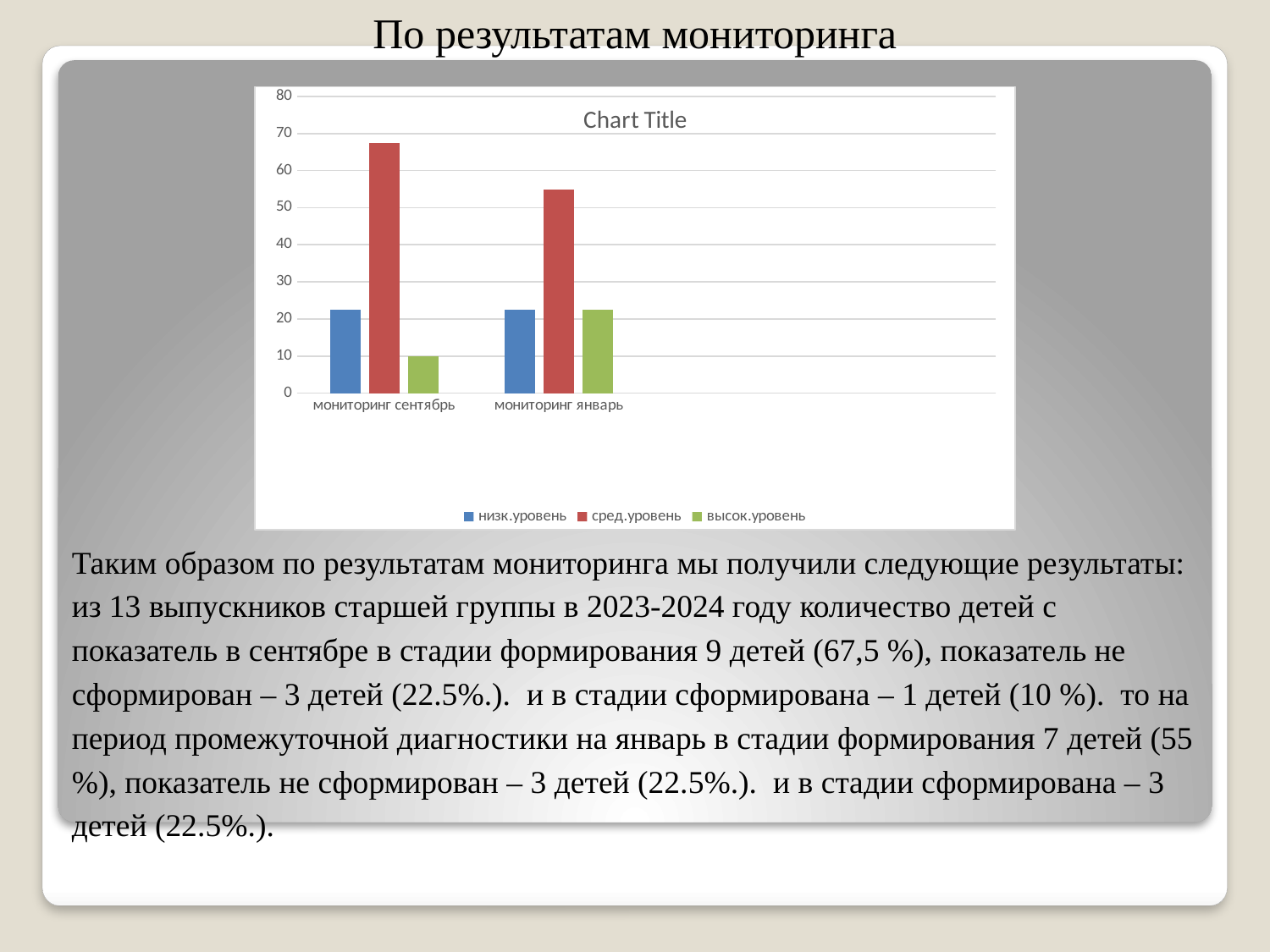

По результатам мониторинга

### Chart:

| Category | низк.уровень | сред.уровень | высок.уровень |
|---|---|---|---|
| мониторинг сентябрь | 22.5 | 67.5 | 10.0 |
| мониторинг январь | 22.5 | 55.0 | 22.5 |

Таким образом по результатам мониторинга мы получили следующие результаты: из 13 выпускников старшей группы в 2023-2024 году количество детей с показатель в сентябре в стадии формирования 9 детей (67,5 %), показатель не сформирован – 3 детей (22.5%.).  и в стадии сформирована – 1 детей (10 %).  то на период промежуточной диагностики на январь в стадии формирования 7 детей (55 %), показатель не сформирован – 3 детей (22.5%.).  и в стадии сформирована – 3 детей (22.5%.).